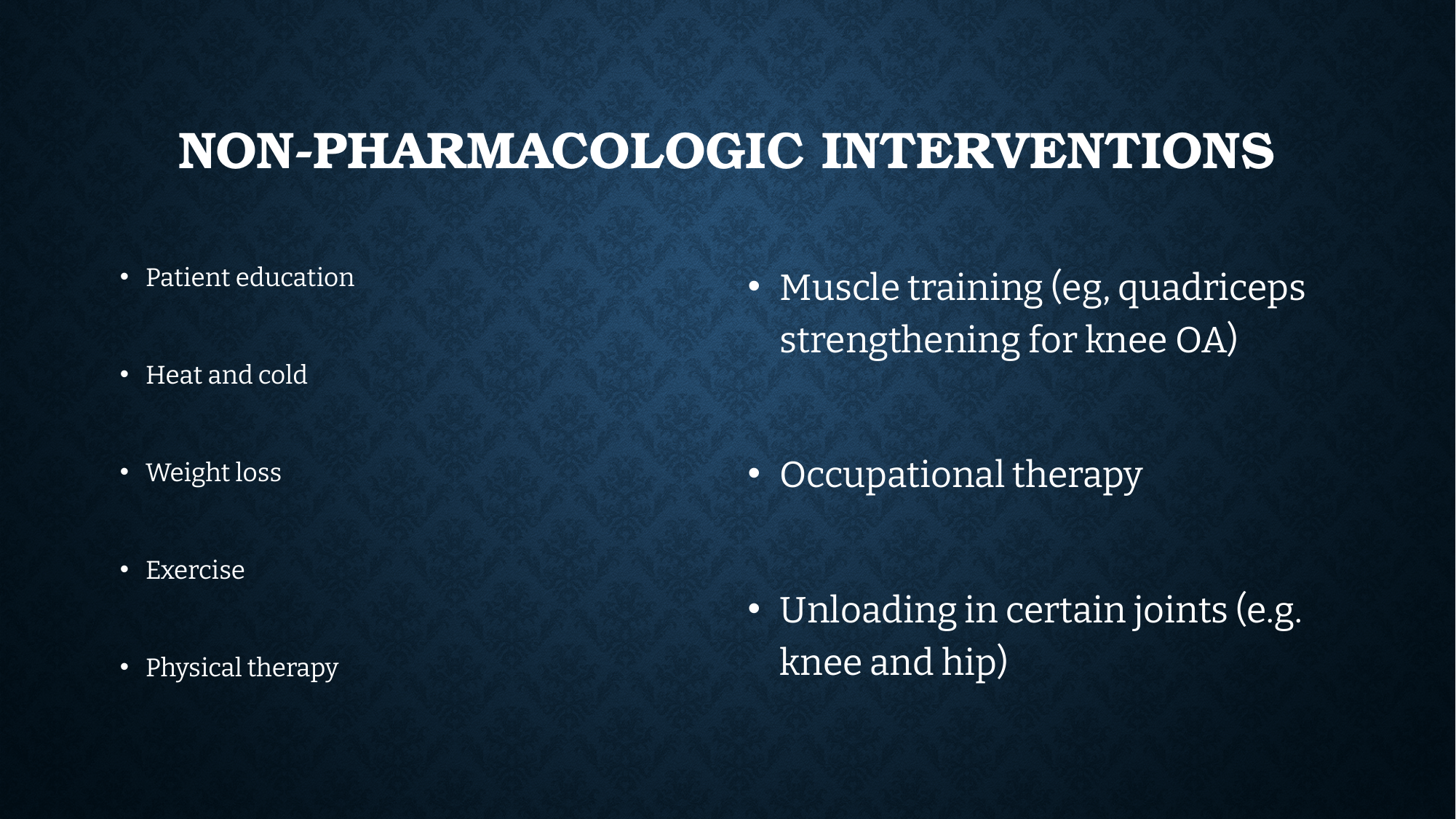

# Non-pharmacologic interventions
Patient education

Heat and cold

Weight loss

Exercise

Physical therapy

Muscle training (eg, quadriceps strengthening for knee OA)

Occupational therapy

Unloading in certain joints (e.g. knee and hip)